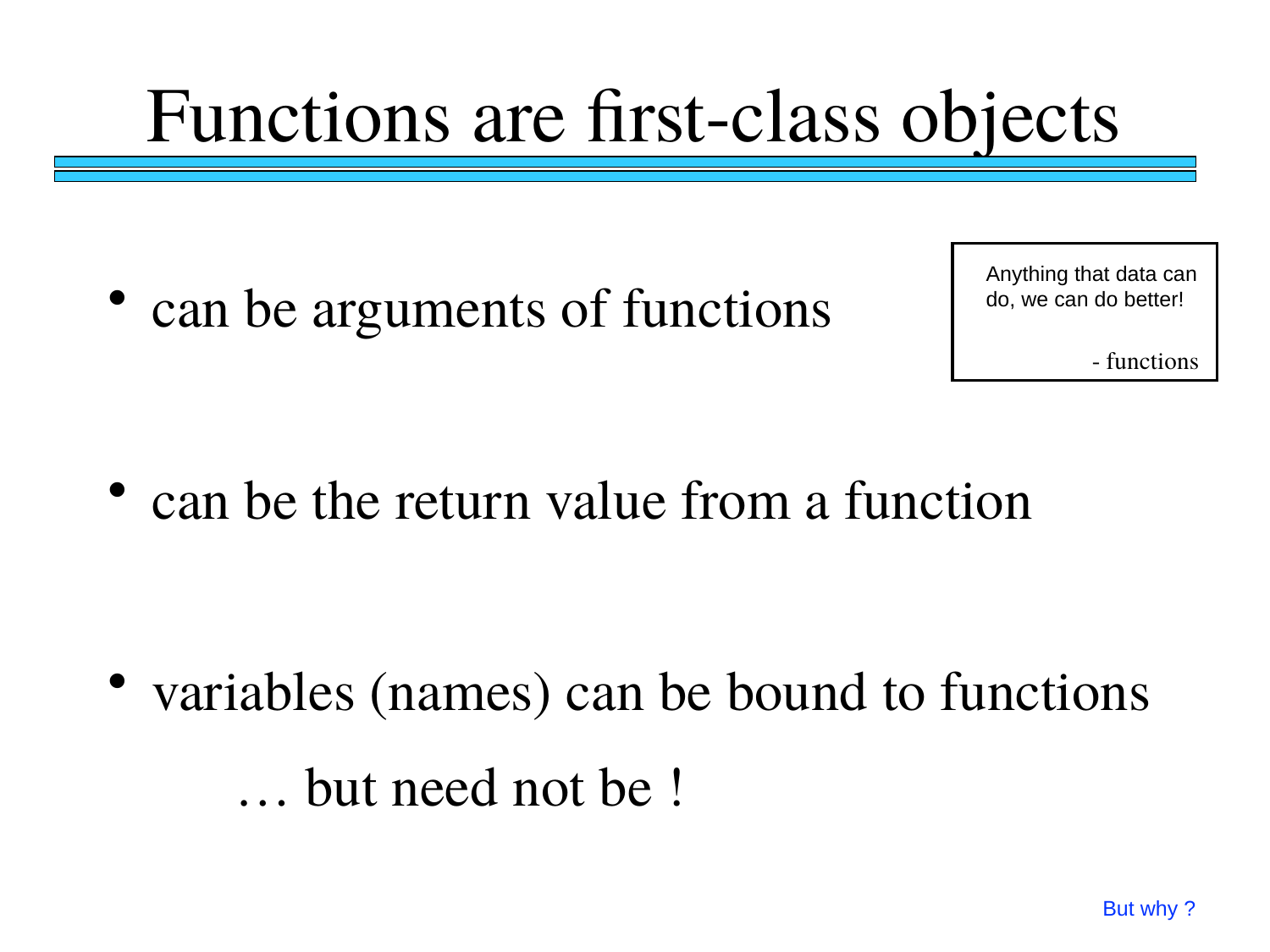

# Functions are first-class objects

Anything that data can do, we can do better!
 can be arguments of functions

 can be the return value from a function

 variables (names) can be bound to functions
 	… but need not be !
- functions
But why ?